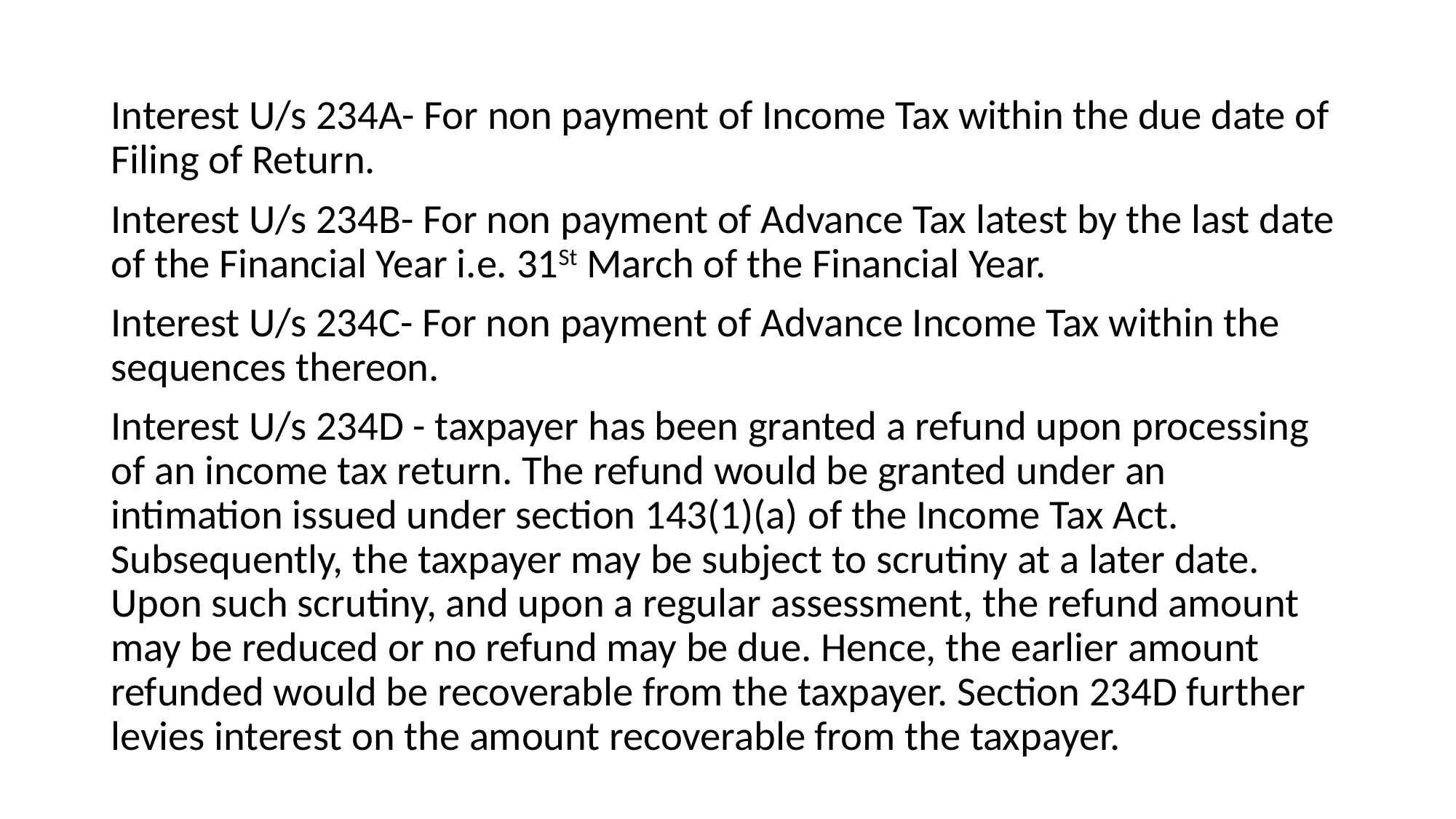

Interest U/s 234A- For non payment of Income Tax within the due date of Filing of Return.
Interest U/s 234B- For non payment of Advance Tax latest by the last date of the Financial Year i.e. 31St March of the Financial Year.
Interest U/s 234C- For non payment of Advance Income Tax within the sequences thereon.
Interest U/s 234D - taxpayer has been granted a refund upon processing of an income tax return. The refund would be granted under an intimation issued under section 143(1)(a) of the Income Tax Act. Subsequently, the taxpayer may be subject to scrutiny at a later date. Upon such scrutiny, and upon a regular assessment, the refund amount may be reduced or no refund may be due. Hence, the earlier amount refunded would be recoverable from the taxpayer. Section 234D further levies interest on the amount recoverable from the taxpayer.